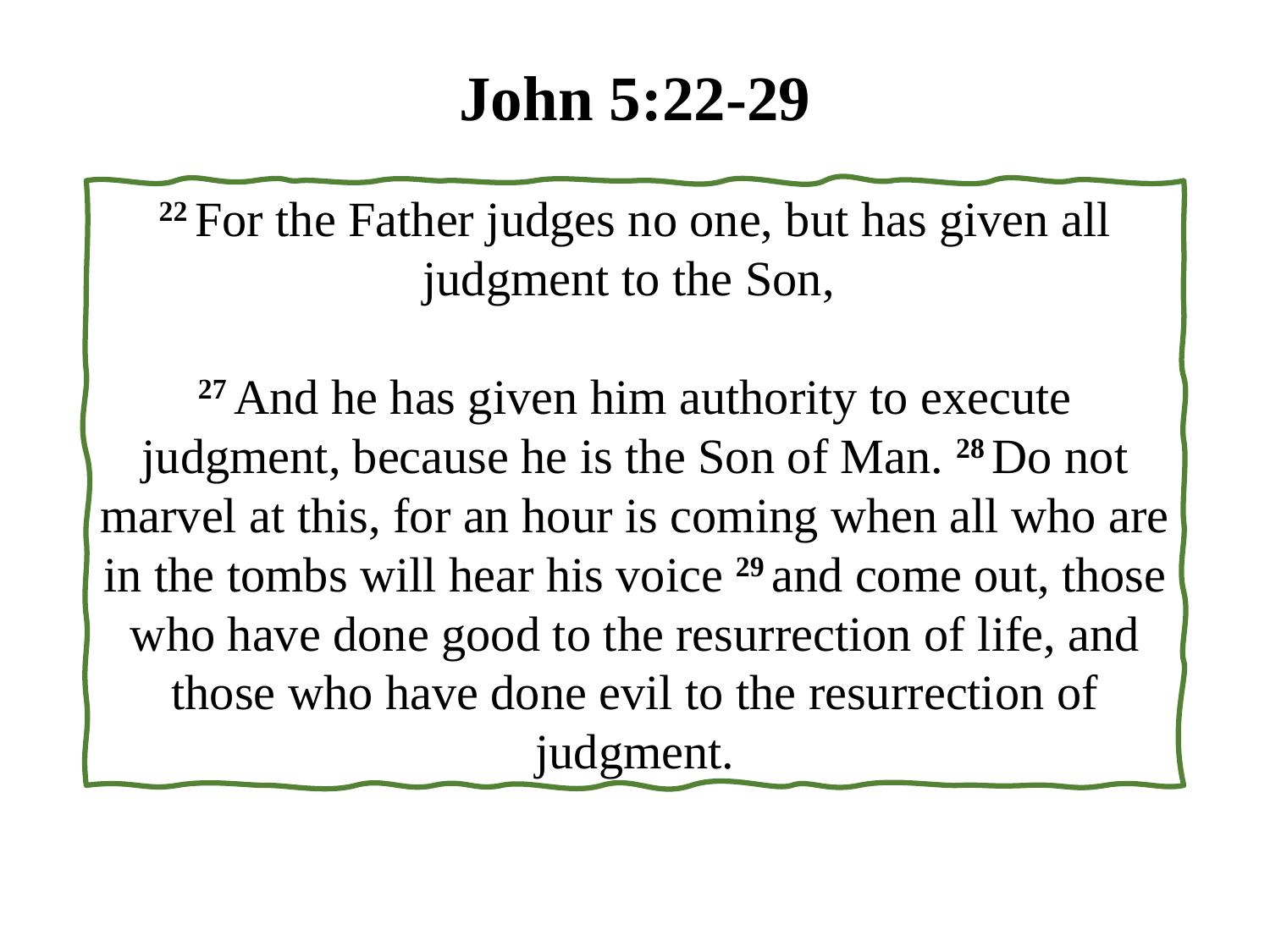

John 5:22-29
22 For the Father judges no one, but has given all judgment to the Son,

27 And he has given him authority to execute judgment, because he is the Son of Man. 28 Do not marvel at this, for an hour is coming when all who are in the tombs will hear his voice 29 and come out, those who have done good to the resurrection of life, and those who have done evil to the resurrection of judgment.